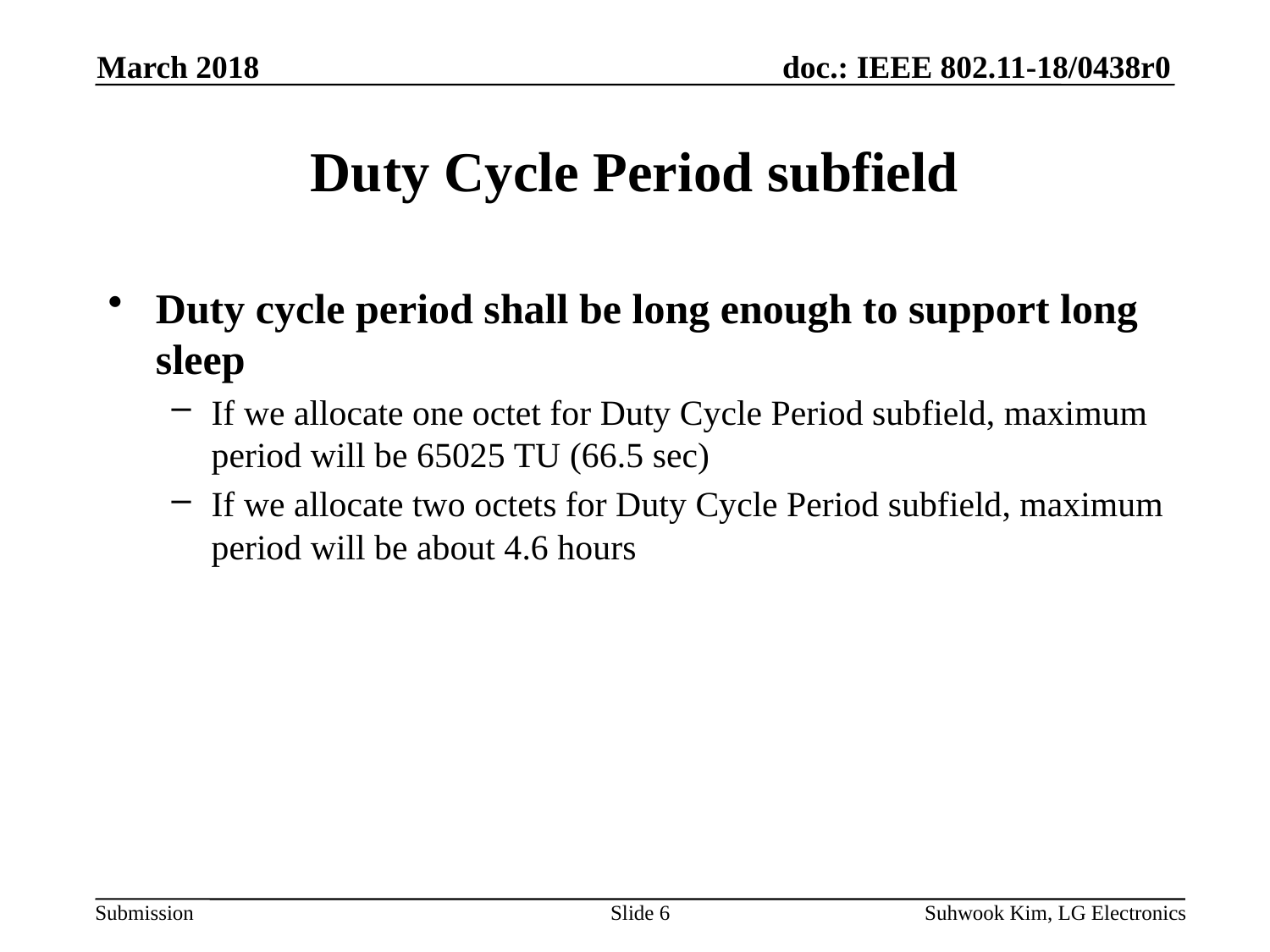

March 2018
# Duty Cycle Period subfield
Duty cycle period shall be long enough to support long sleep
If we allocate one octet for Duty Cycle Period subfield, maximum period will be 65025 TU (66.5 sec)
If we allocate two octets for Duty Cycle Period subfield, maximum period will be about 4.6 hours

Slide 6
Suhwook Kim, LG Electronics